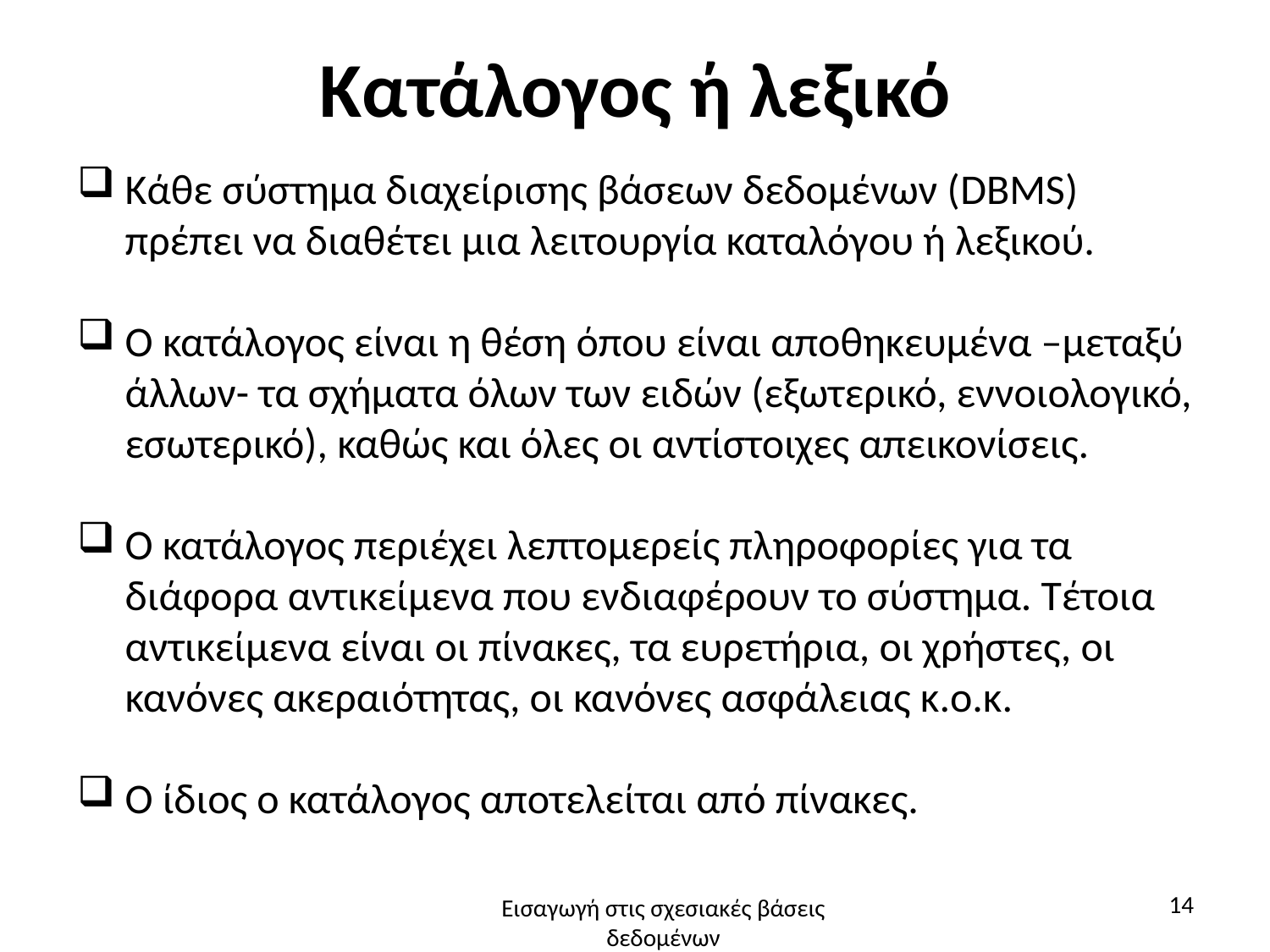

# Κατάλογος ή λεξικό
Κάθε σύστημα διαχείρισης βάσεων δεδομένων (DBMS) πρέπει να διαθέτει μια λειτουργία καταλόγου ή λεξικού.

O κατάλογος είναι η θέση όπου είναι αποθηκευμένα –μεταξύ άλλων- τα σχήματα όλων των ειδών (εξωτερικό, εννοιολογικό, εσωτερικό), καθώς και όλες οι αντίστοιχες απεικονίσεις.

Ο κατάλογος περιέχει λεπτομερείς πληροφορίες για τα διάφορα αντικείμενα που ενδιαφέρουν το σύστημα. Τέτοια αντικείμενα είναι οι πίνακες, τα ευρετήρια, οι χρήστες, οι κανόνες ακεραιότητας, οι κανόνες ασφάλειας κ.ο.κ.

Ο ίδιος ο κατάλογος αποτελείται από πίνακες.
14
Εισαγωγή στις σχεσιακές βάσεις δεδομένων